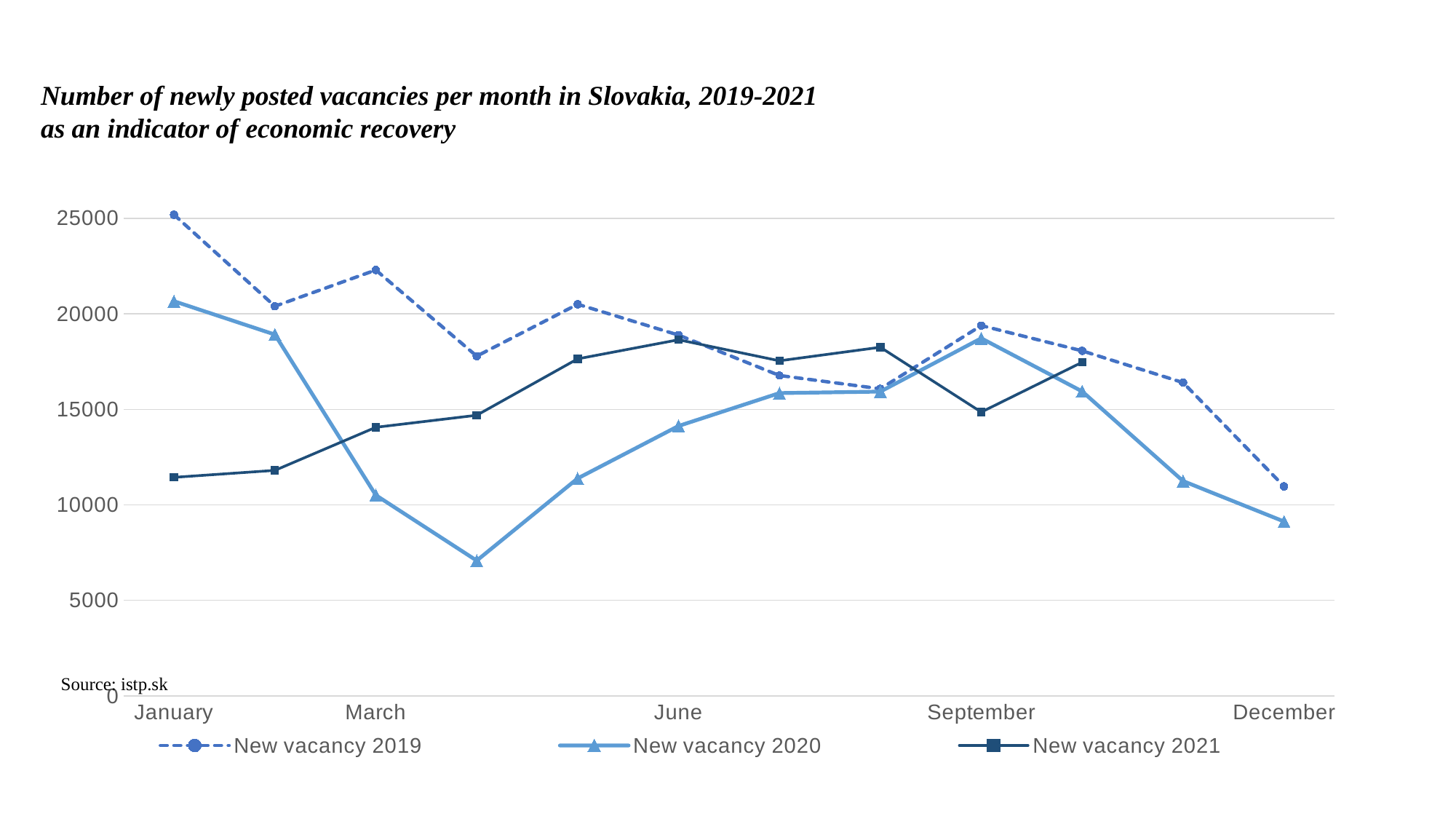

Number of newly posted vacancies per month in Slovakia, 2019-2021
as an indicator of economic recovery

[unsupported chart]

Source: istp.sk